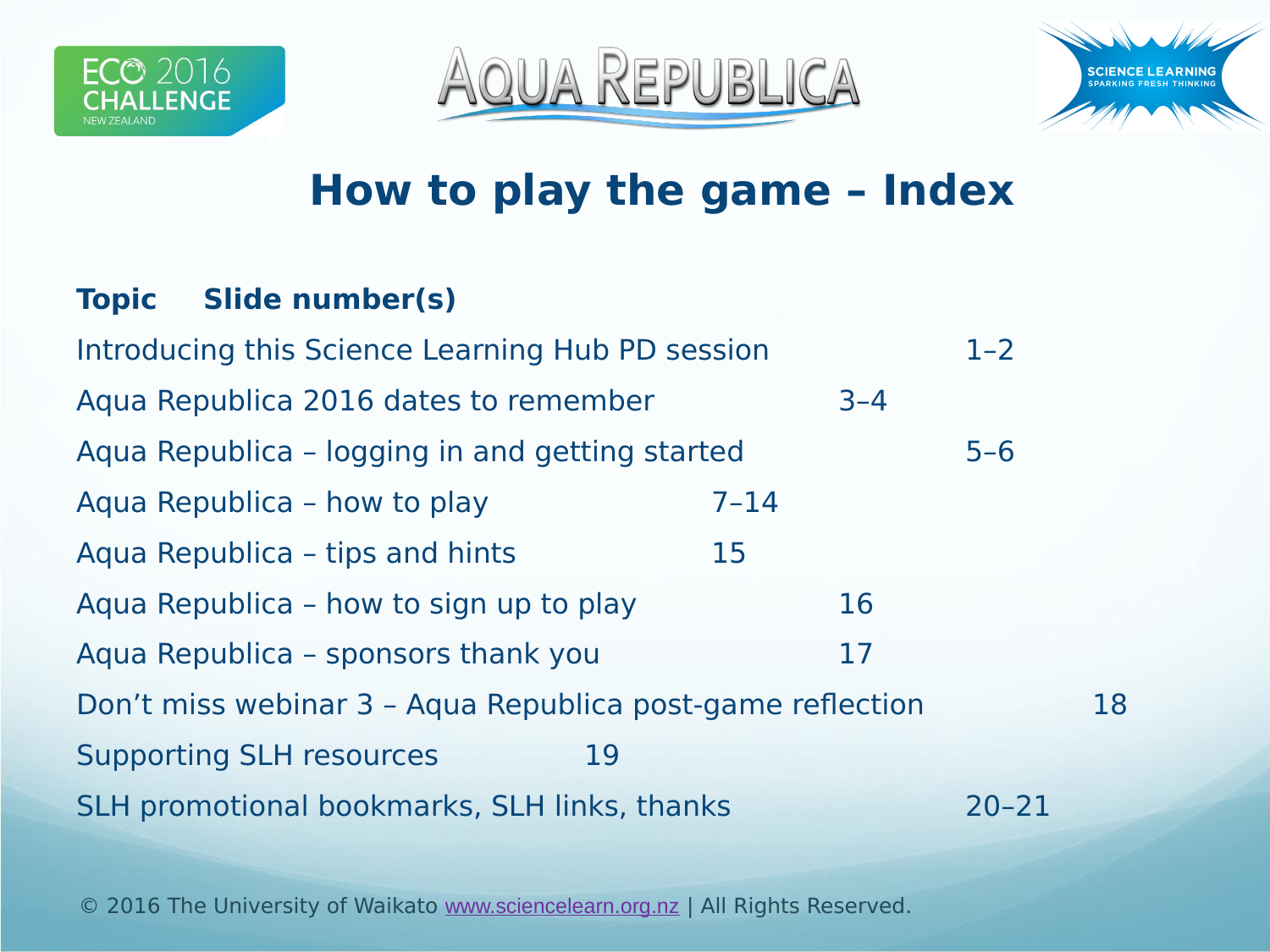

How to play the game – Index

Topic	Slide number(s)
Introducing this Science Learning Hub PD session		1–2
Aqua Republica 2016 dates to remember		3–4
Aqua Republica – logging in and getting started		5–6
Aqua Republica – how to play		7–14
Aqua Republica – tips and hints		15
Aqua Republica – how to sign up to play 		16
Aqua Republica – sponsors thank you		17
Don’t miss webinar 3 – Aqua Republica post-game reflection 		18
Supporting SLH resources 		19
SLH promotional bookmarks, SLH links, thanks 		20–21
© 2016 The University of Waikato www.sciencelearn.org.nz | All Rights Reserved.